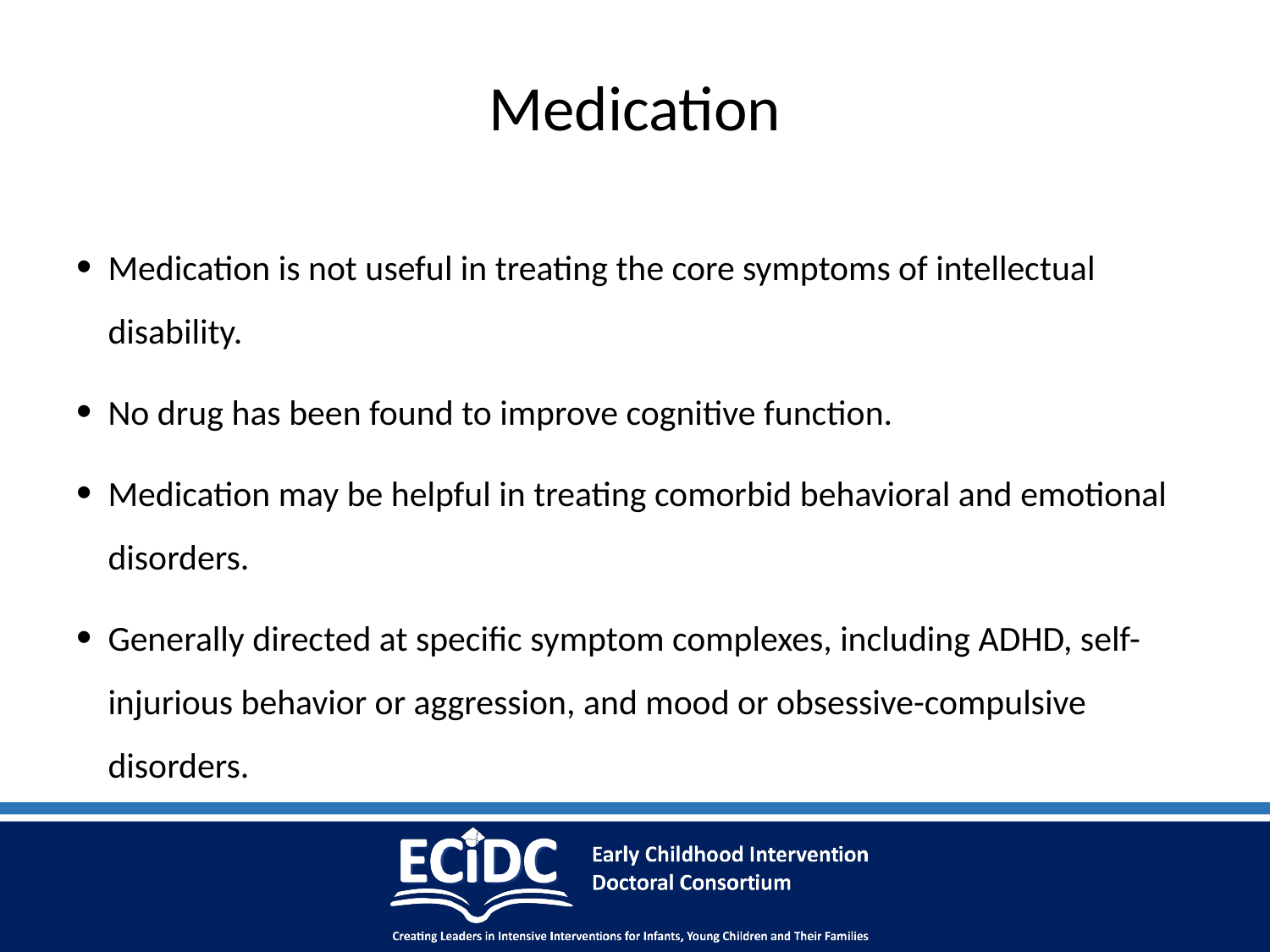

# Medication
Medication is not useful in treating the core symptoms of intellectual disability.
No drug has been found to improve cognitive function.
Medication may be helpful in treating comorbid behavioral and emotional disorders.
Generally directed at specific symptom complexes, including ADHD, self-injurious behavior or aggression, and mood or obsessive-compulsive disorders.